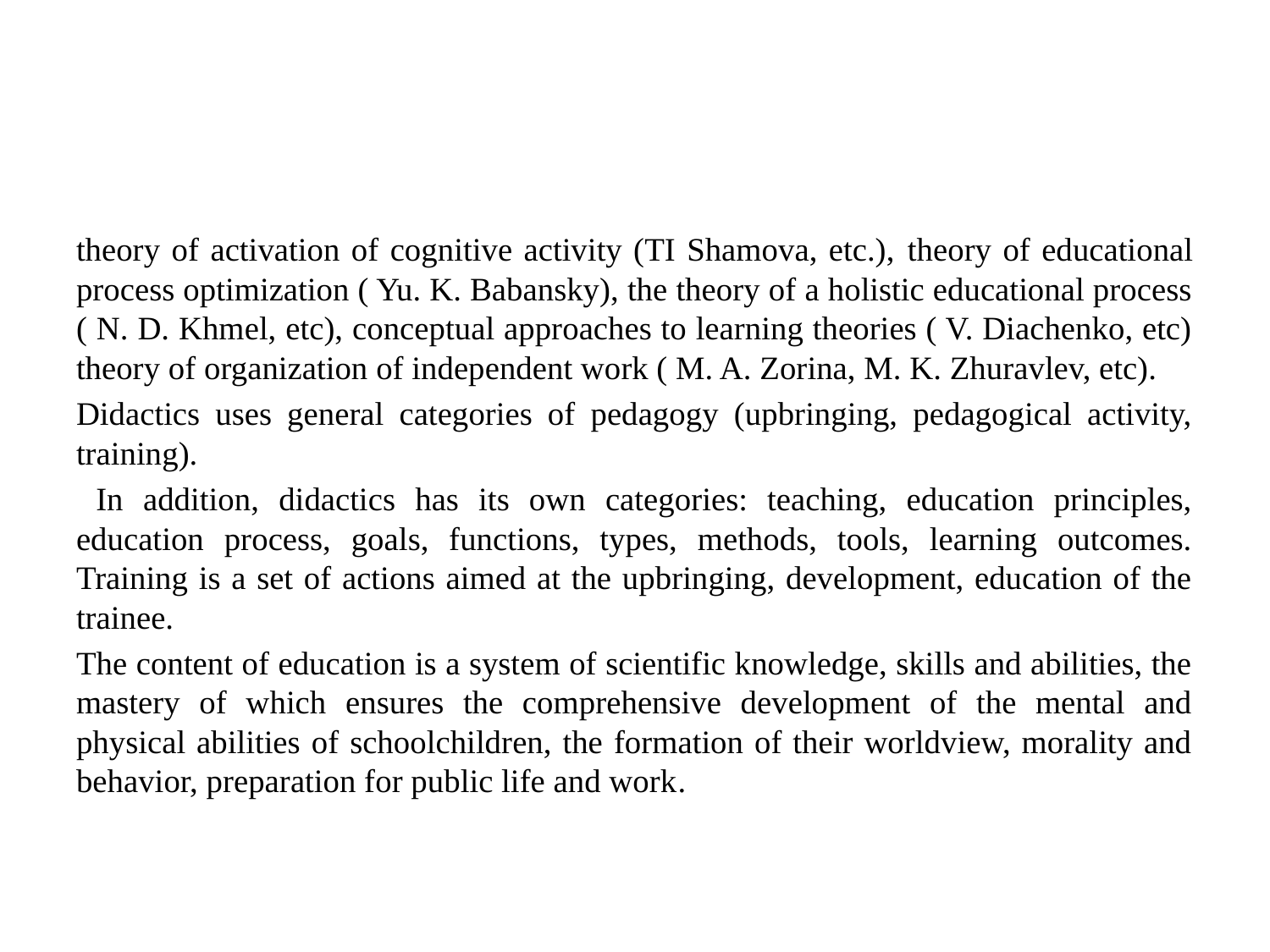

#
theory of activation of cognitive activity (TI Shamova, etc.), theory of educational process optimization ( Yu. K. Babansky), the theory of a holistic educational process ( N. D. Khmel, etc), conceptual approaches to learning theories ( V. Diachenko, etc) theory of organization of independent work ( M. A. Zorina, M. K. Zhuravlev, etc).
Didactics uses general categories of pedagogy (upbringing, pedagogical activity, training).
 In addition, didactics has its own categories: teaching, education principles, education process, goals, functions, types, methods, tools, learning outcomes. Training is a set of actions aimed at the upbringing, development, education of the trainee.
The content of education is a system of scientific knowledge, skills and abilities, the mastery of which ensures the comprehensive development of the mental and physical abilities of schoolchildren, the formation of their worldview, morality and behavior, preparation for public life and work.